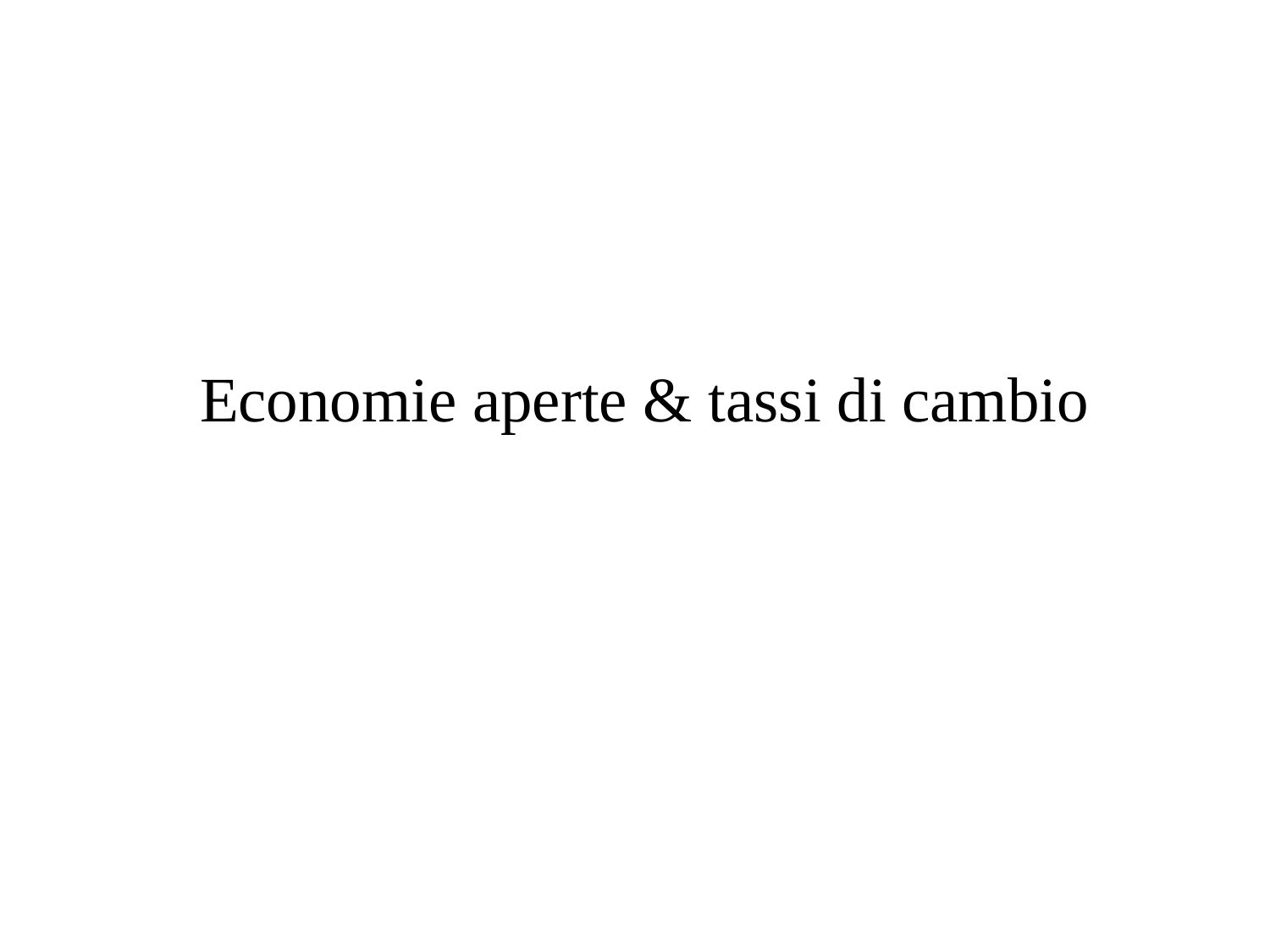

# Economie aperte & tassi di cambio